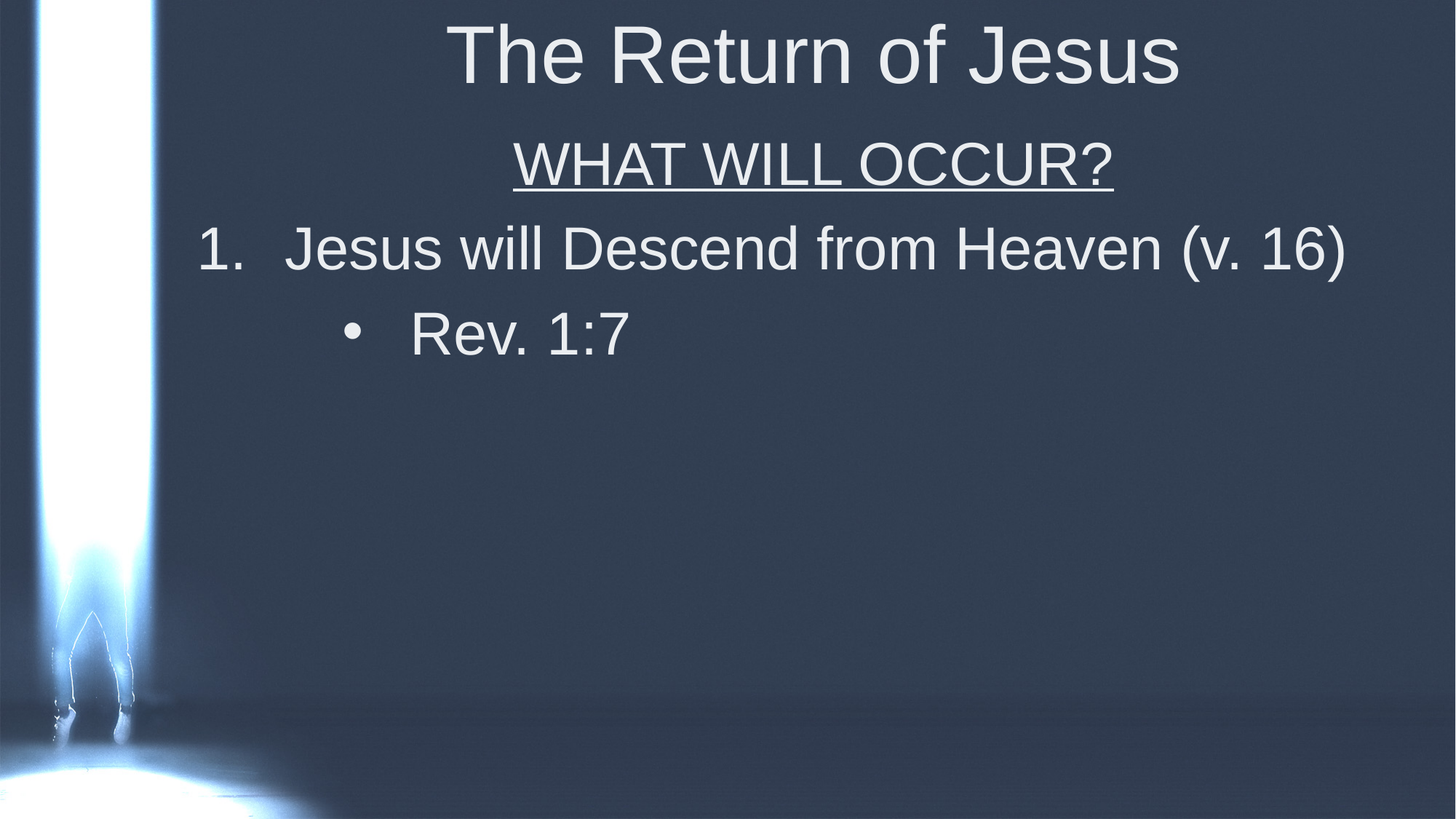

# The Return of Jesus
WHAT WILL OCCUR?
Jesus will Descend from Heaven (v. 16)
Rev. 1:7